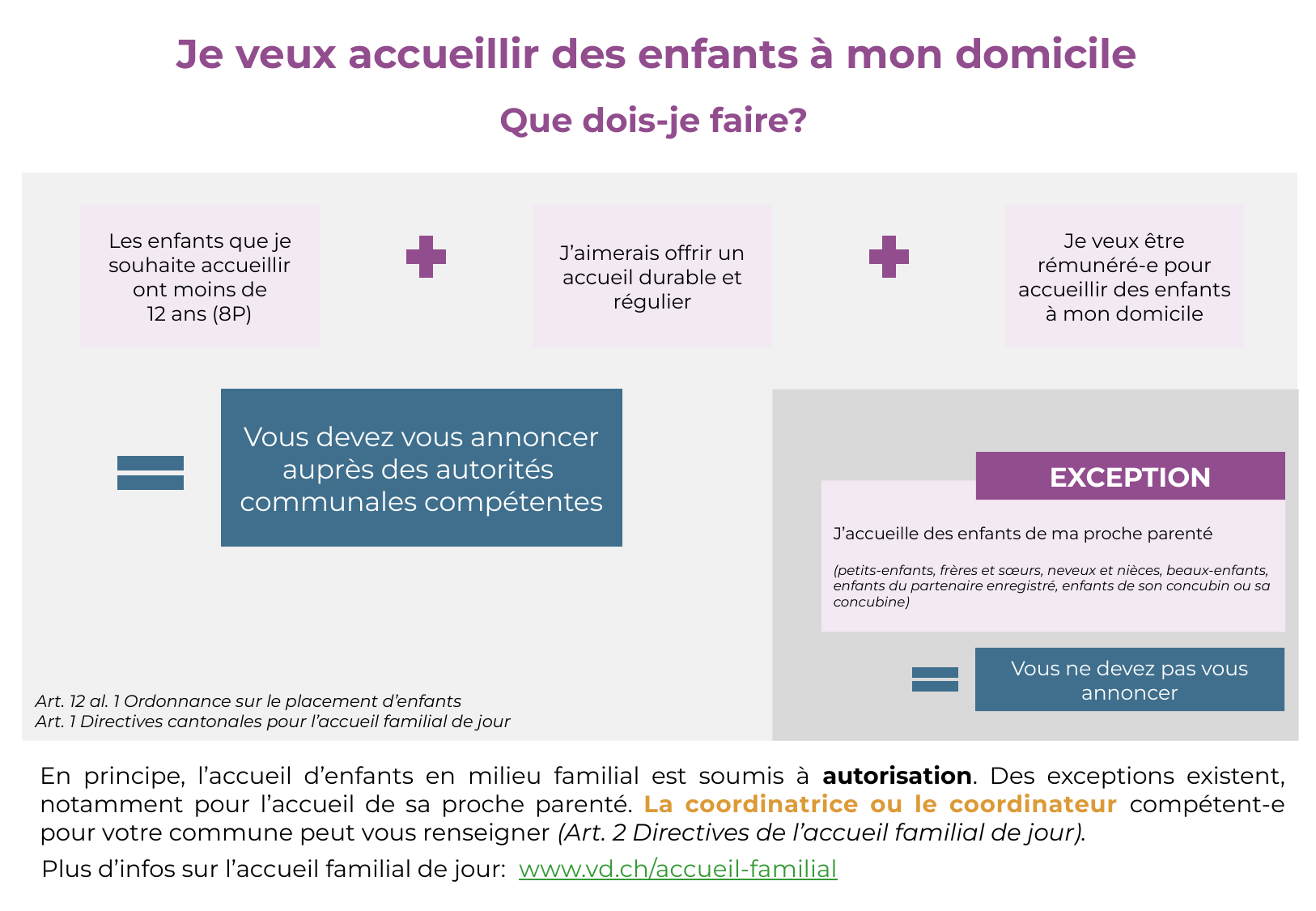

Je veux accueillir des enfants à mon domicile

Que dois-je faire?

Les enfants que je souhaite accueillir ont moins de
12 ans (8P)
J’aimerais offrir un accueil durable et régulier
Je veux être rémunéré-e pour accueillir des enfants à mon domicile

Vous devez vous annoncer auprès des autorités
communales compétentes

EXCEPTION

J’accueille des enfants de ma proche parenté

(petits-enfants, frères et sœurs, neveux et nièces, beaux-enfants, enfants du partenaire enregistré, enfants de son concubin ou sa concubine)

Vous ne devez pas vous annoncer

Art. 12 al. 1 Ordonnance sur le placement d’enfants
Art. 1 Directives cantonales pour l’accueil familial de jour
En principe, l’accueil d’enfants en milieu familial est soumis à autorisation. Des exceptions existent, notamment pour l’accueil de sa proche parenté. La coordinatrice ou le coordinateur compétent-e pour votre commune peut vous renseigner (Art. 2 Directives de l’accueil familial de jour).

Plus d’infos sur l’accueil familial de jour:  www.vd.ch/accueil-familial